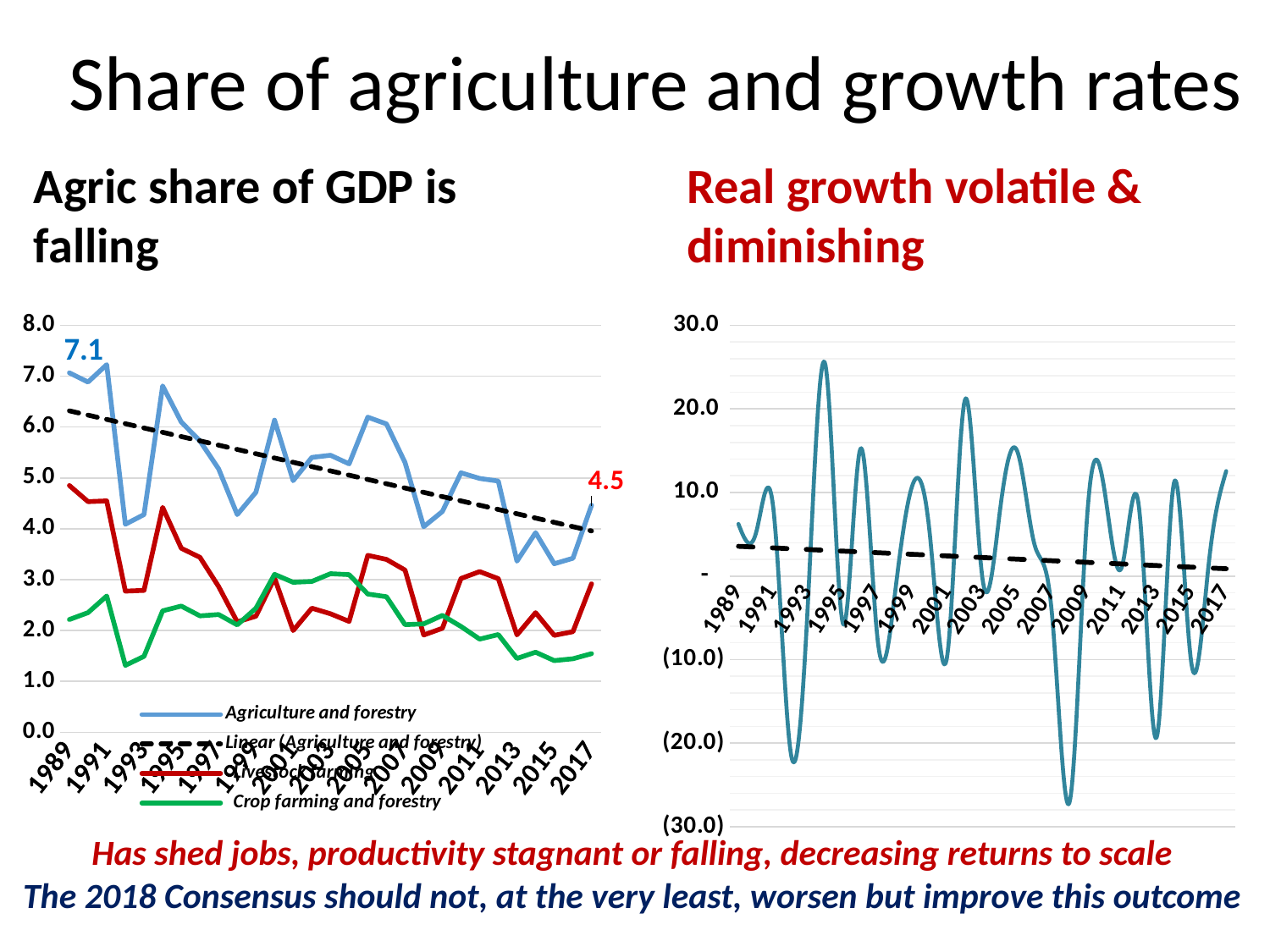

Share of agriculture and growth rates
Agric share of GDP is falling
Real growth volatile & diminishing

### Chart

| Category | Agriculture and forestry |   Livestock farming |   Crop farming and forestry |
|---|---|---|---|
| 1989 | 7.066544130857073 | 4.850496357038686 | 2.2160477738183864 |
| 1990 | 6.885070563208631 | 4.5339578977855615 | 2.3511126654230683 |
| 1991 | 7.227312325606852 | 4.549561251671396 | 2.677751073935454 |
| 1992 | 4.089298139586311 | 2.774020615842008 | 1.315277523744303 |
| 1993 | 4.280381153332994 | 2.788914556535877 | 1.4914665967971172 |
| 1994 | 6.808665887033113 | 4.4215176160720375 | 2.3871482709610765 |
| 1995 | 6.09849595272406 | 3.6182809130720366 | 2.4802150396520237 |
| 1996 | 5.726704720398136 | 3.4394066610612772 | 2.287298059336859 |
| 1997 | 5.179688968494911 | 2.8650944694270666 | 2.314594499067843 |
| 1998 | 4.280266424426537 | 2.1695078209722256 | 2.110758603454311 |
| 1999 | 4.71798811081808 | 2.281179508146035 | 2.436808602672045 |
| 2000 | 6.136701591863843 | 3.0314533138491133 | 3.1052482780147295 |
| 2001 | 4.946025964822571 | 1.9983689642251627 | 2.9476570005974083 |
| 2002 | 5.403753465623794 | 2.439068133121378 | 2.9646853325024156 |
| 2003 | 5.446009422365925 | 2.328513024212723 | 3.1174963981532007 |
| 2004 | 5.2772457213134025 | 2.17861227649408 | 3.098633444819323 |
| 2005 | 6.194885043931833 | 3.4784249701265844 | 2.716460073805248 |
| 2006 | 6.062195133520296 | 3.3987395116722237 | 2.6634556218480725 |
| 2007 | 5.302960913511842 | 3.188361429693602 | 2.1145994838182394 |
| 2008 | 4.0417069218990065 | 1.9116194259993367 | 2.1300874958996694 |
| 2009 | 4.341263018429169 | 2.044260031652897 | 2.2970029867762713 |
| 2010 | 5.101768297505827 | 3.0221244748705374 | 2.079643822635289 |
| 2011 | 4.989880605676282 | 3.158664307388151 | 1.8312162982881308 |
| 2012 | 4.939569161378968 | 3.0195363176897287 | 1.9200328436892387 |
| 2013 | 3.364455518162696 | 1.9137046761246082 | 1.450750842038088 |
| 2014 | 3.924091253232859 | 2.3507187074665667 | 1.5733725457662917 |
| 2015 | 3.313276537169581 | 1.9046583247396796 | 1.4086182124299014 |
| 2016 | 3.421790033470624 | 1.977528229322485 | 1.4442618041481392 |
| 2017 | 4.4635527473451955 | 2.9187271116107123 | 1.544825635734483 |

### Chart

| Category | Agriculture and forestry |
|---|---|
| 1989 | 6.227682418787097 |
| 1990 | 5.09688916555082 |
| 1991 | 8.163968314655236 |
| 1992 | -21.105566997303 |
| 1993 | -2.7212123558497012 |
| 1994 | 25.183644543643425 |
| 1995 | -5.698943595155001 |
| 1996 | 15.21688164287113 |
| 1997 | -7.80408474515238 |
| 1998 | -1.834529520284434 |
| 1999 | 10.949030872855957 |
| 2000 | 4.700329956087998 |
| 2001 | -9.333800423623487 |
| 2002 | 21.06599884809691 |
| 2003 | -0.14601712452180493 |
| 2004 | 7.586570717622479 |
| 2005 | 14.980231333834183 |
| 2006 | 3.7559040245652824 |
| 2007 | -4.5714927598753405 |
| 2008 | -27.119082258528834 |
| 2009 | 6.658120955169508 |
| 2010 | 10.430255746252186 |
| 2011 | 1.0329013531472526 |
| 2012 | 8.123536960549387 |
| 2013 | -19.34776853705594 |
| 2014 | 11.140433302400822 |
| 2015 | -10.433432807845108 |
| 2016 | 1.5447446416107908 |
| 2017 | 12.558551022791065 |
# Has shed jobs, productivity stagnant or falling, decreasing returns to scale
The 2018 Consensus should not, at the very least, worsen but improve this outcome